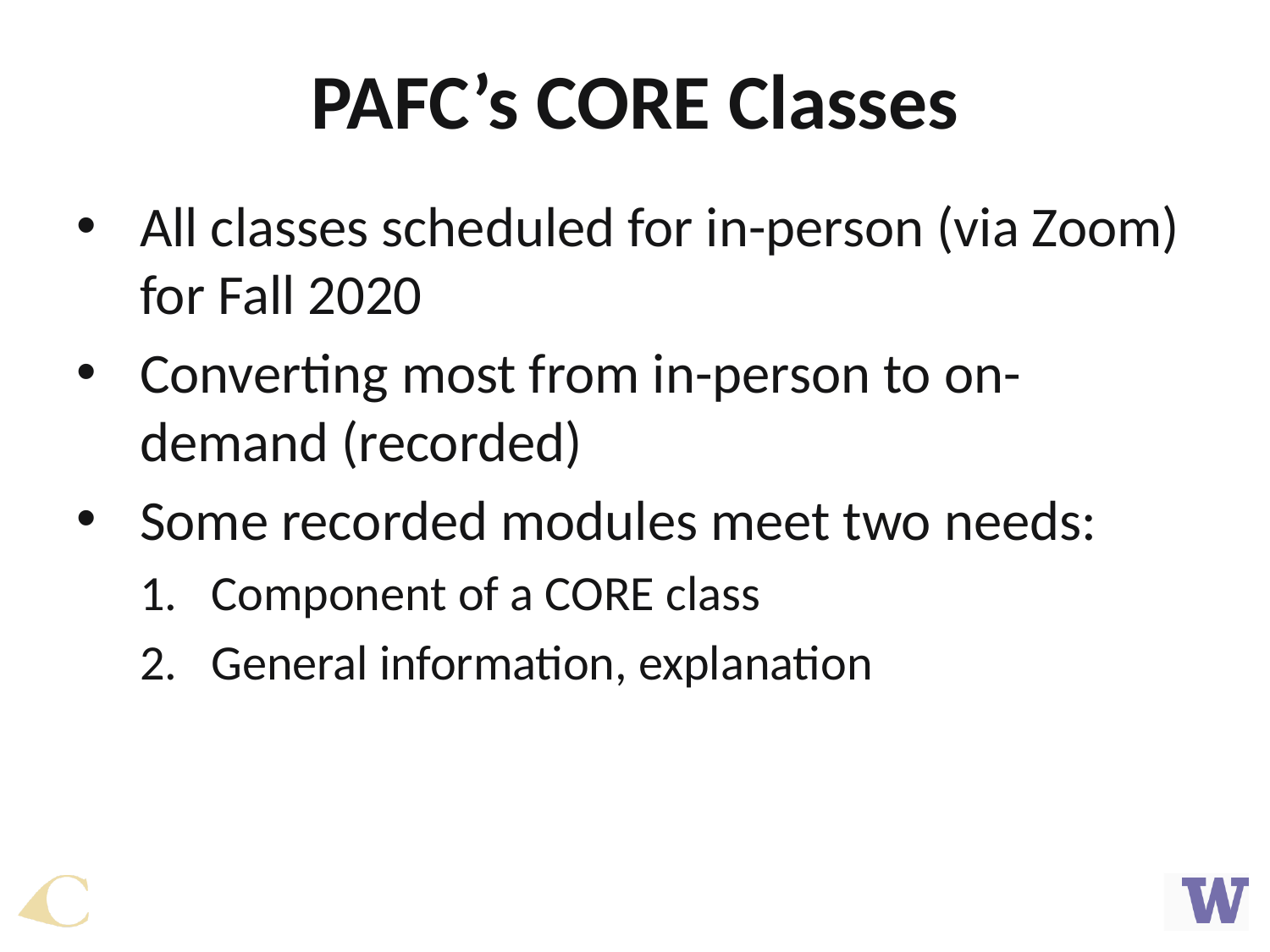

# PAFC’s CORE Classes
All classes scheduled for in-person (via Zoom) for Fall 2020
Converting most from in-person to on-demand (recorded)
Some recorded modules meet two needs:
Component of a CORE class
General information, explanation